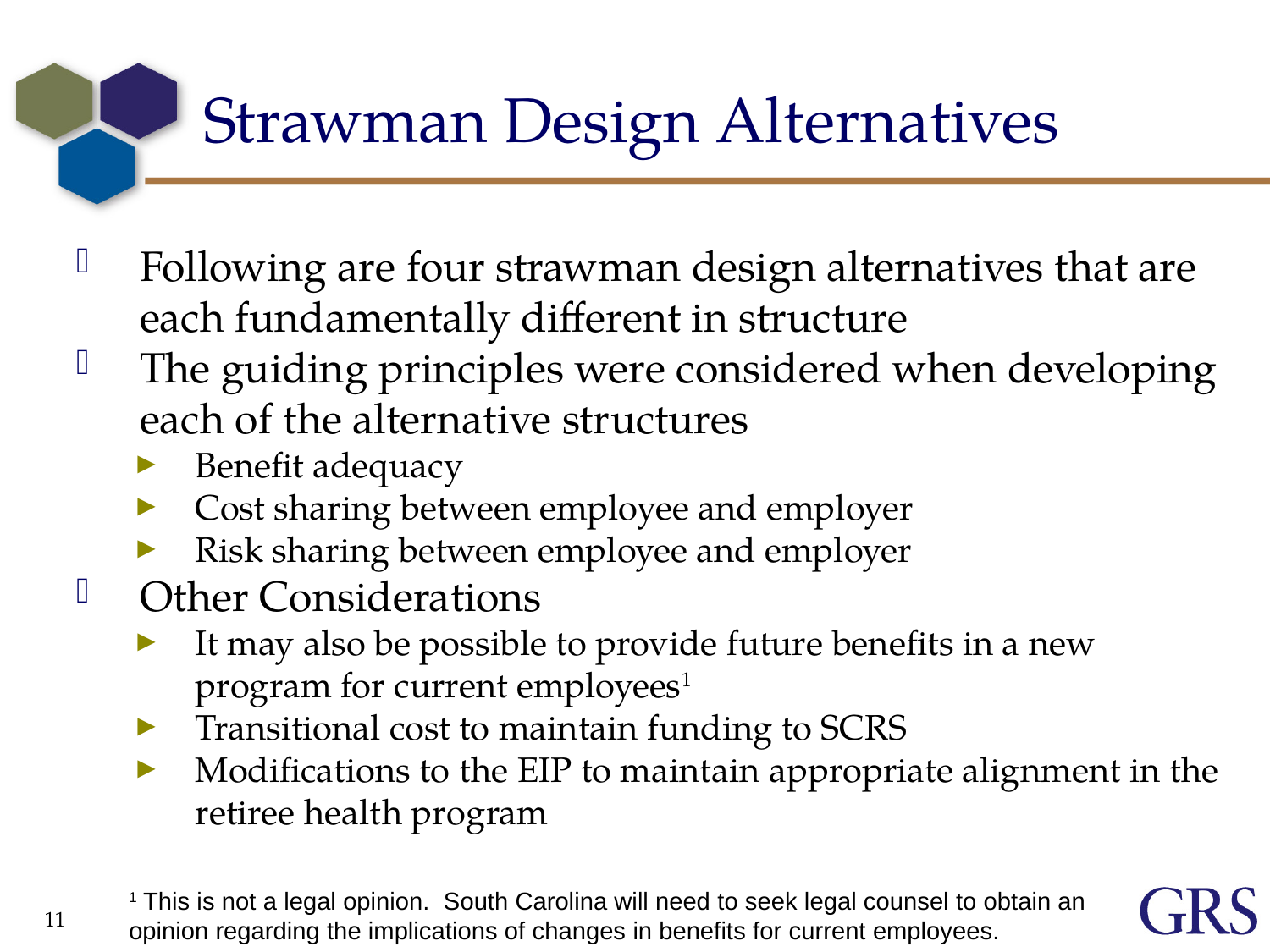

# Strawman Design Alternatives
Following are four strawman design alternatives that are each fundamentally different in structure
The guiding principles were considered when developing each of the alternative structures
Benefit adequacy
Cost sharing between employee and employer
Risk sharing between employee and employer
Other Considerations
It may also be possible to provide future benefits in a new program for current employees1
Transitional cost to maintain funding to SCRS
Modifications to the EIP to maintain appropriate alignment in the retiree health program
1 This is not a legal opinion.  South Carolina will need to seek legal counsel to obtain an opinion regarding the implications of changes in benefits for current employees.
11